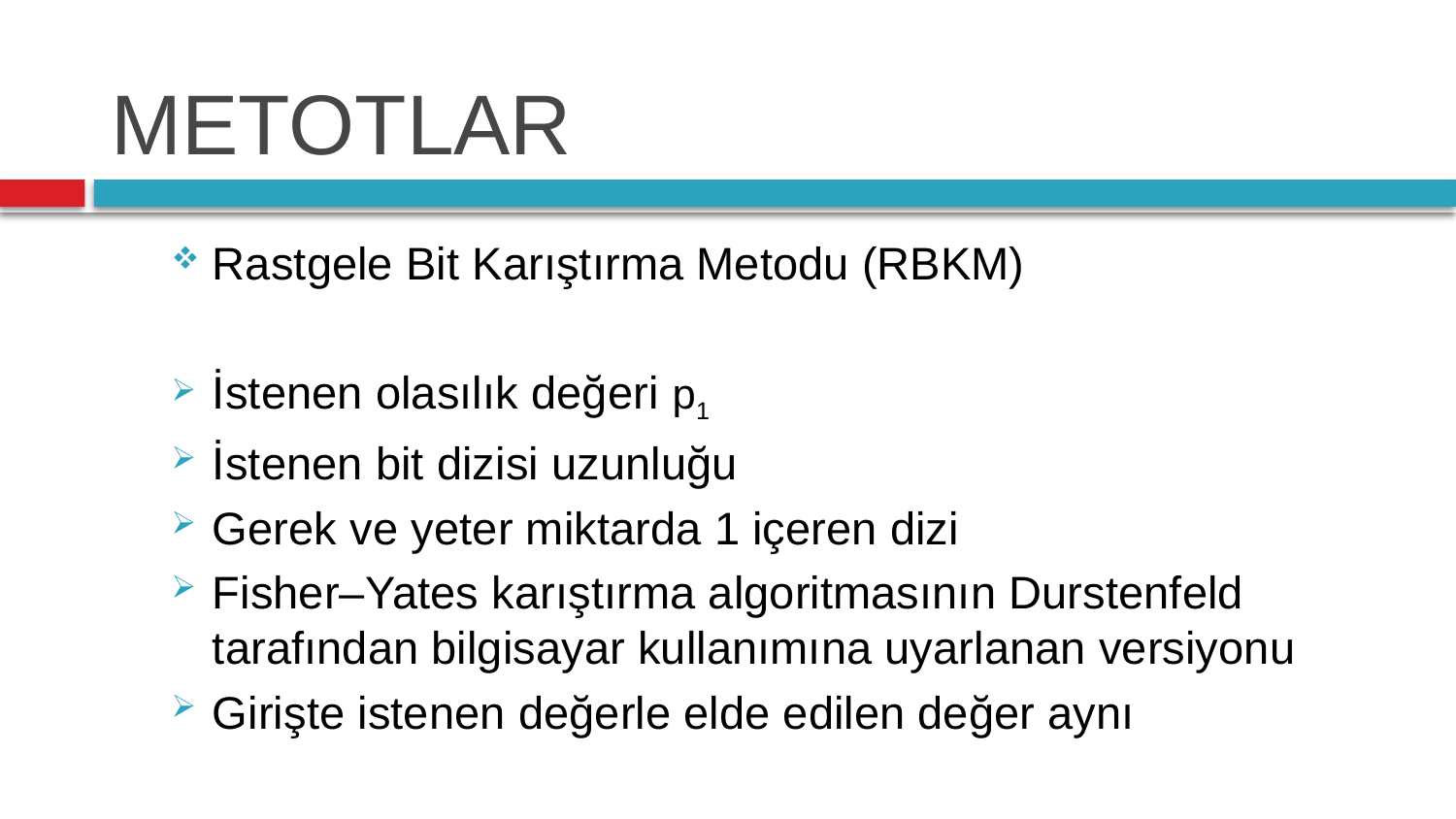

# METOTLAR
Rastgele Bit Karıştırma Metodu (RBKM)

İstenen olasılık değeri p1
İstenen bit dizisi uzunluğu
Gerek ve yeter miktarda 1 içeren dizi
Fisher–Yates karıştırma algoritmasının Durstenfeld tarafından bilgisayar kullanımına uyarlanan versiyonu
Girişte istenen değerle elde edilen değer aynı